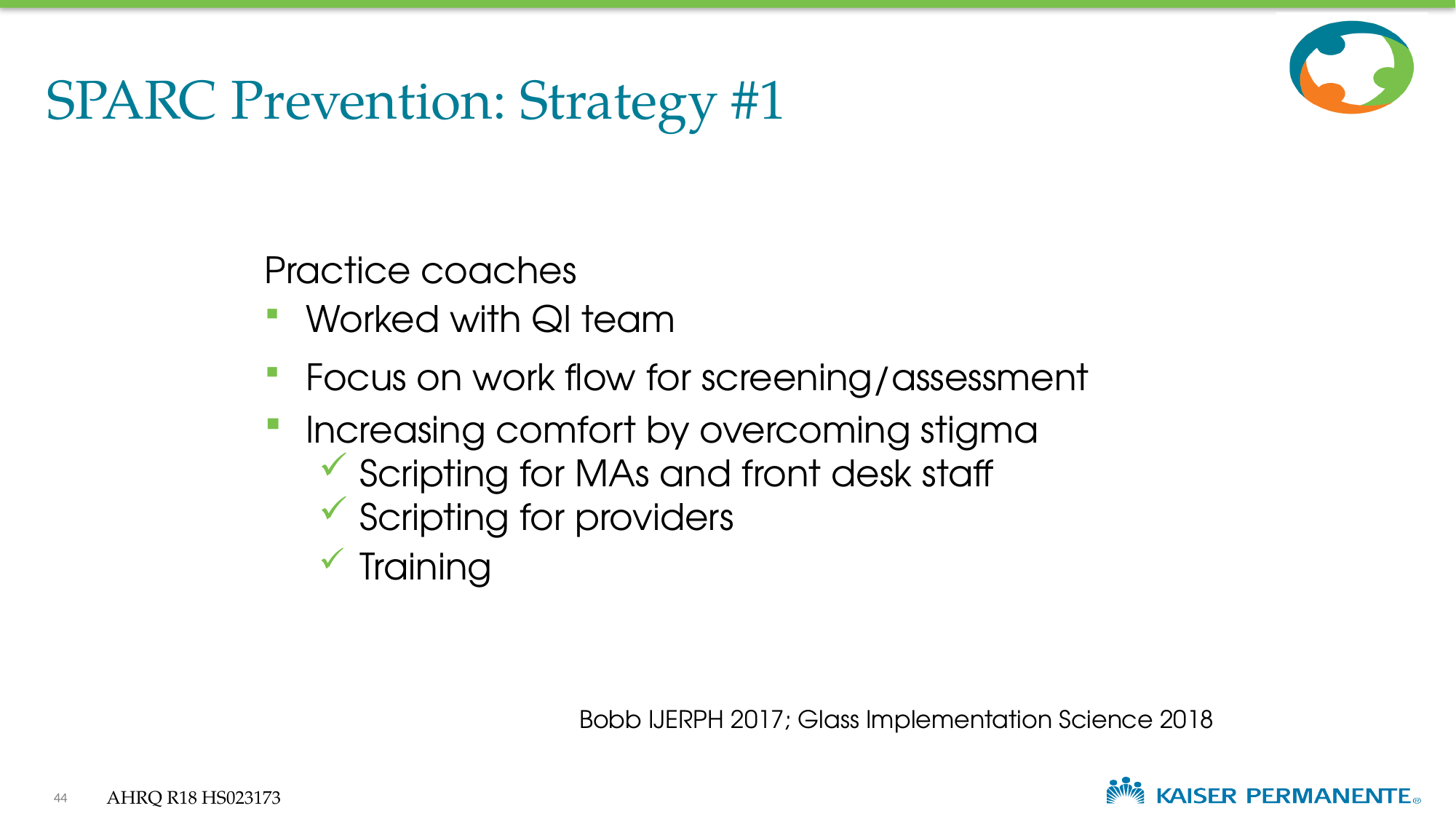

# SPARC Prevention: Strategy #1

Practice coaches
Worked with QI team
Focus on work flow for screening/assessment
Increasing comfort by overcoming stigma
Scripting for MAs and front desk staff
Scripting for providers
Training

Bobb IJERPH 2017; Glass Implementation Science 2018

44